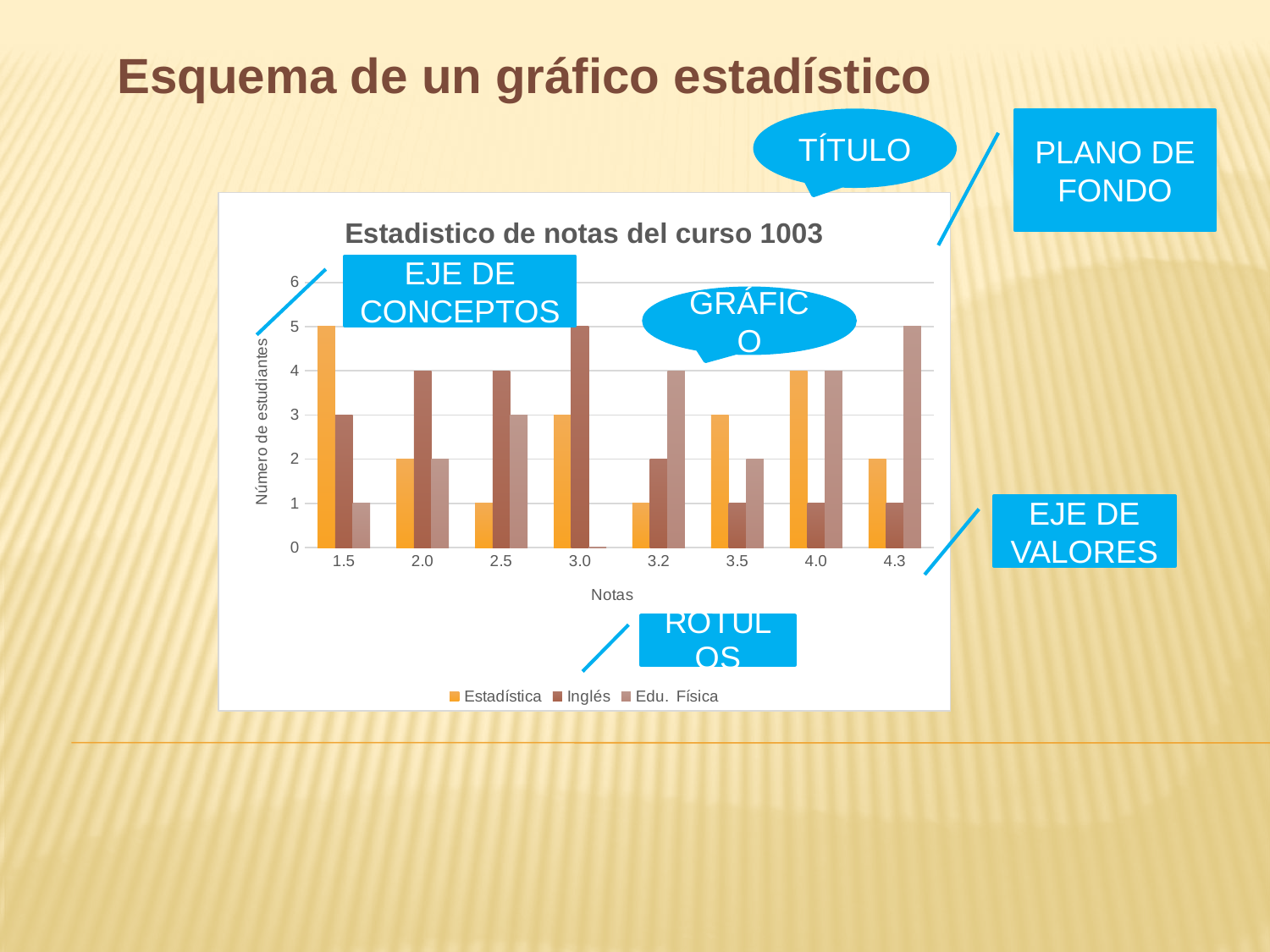

Esquema de un gráfico estadístico
TÍTULO
PLANO DE FONDO

### Chart: Estadistico de notas del curso 1003

| Category | Estadística | Inglés | Edu.  Física |
|---|---|---|---|
| 1.5 | 5.0 | 3.0 | 1.0 |
| 2.0 | 2.0 | 4.0 | 2.0 |
| 2.5 | 1.0 | 4.0 | 3.0 |
| 3.0 | 3.0 | 5.0 | 0.0 |
| 3.2 | 1.0 | 2.0 | 4.0 |
| 3.5 | 3.0 | 1.0 | 2.0 |
| 4.0 | 4.0 | 1.0 | 4.0 |
| 4.3 | 2.0 | 1.0 | 5.0 |
EJE DE CONCEPTOS
GRÁFICO
EJE DE VALORES